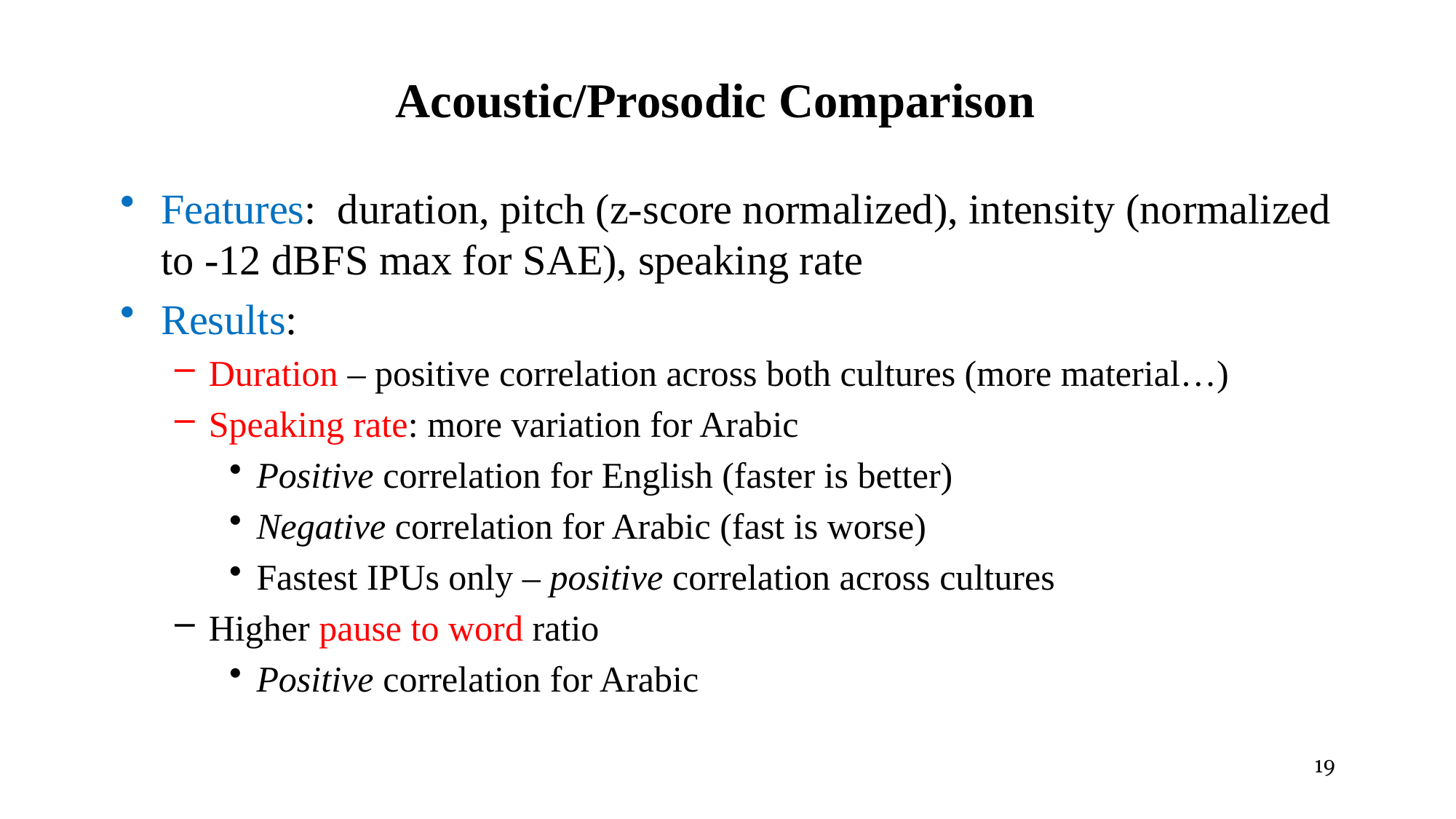

# Acoustic/Prosodic Comparison
Features:  duration, pitch (z-score normalized), intensity (normalized to -12 dBFS max for SAE), speaking rate
Results:
Duration – positive correlation across both cultures (more material…)
Speaking rate: more variation for Arabic
Positive correlation for English (faster is better)
Negative correlation for Arabic (fast is worse)
Fastest IPUs only – positive correlation across cultures
Higher pause to word ratio
Positive correlation for Arabic

19